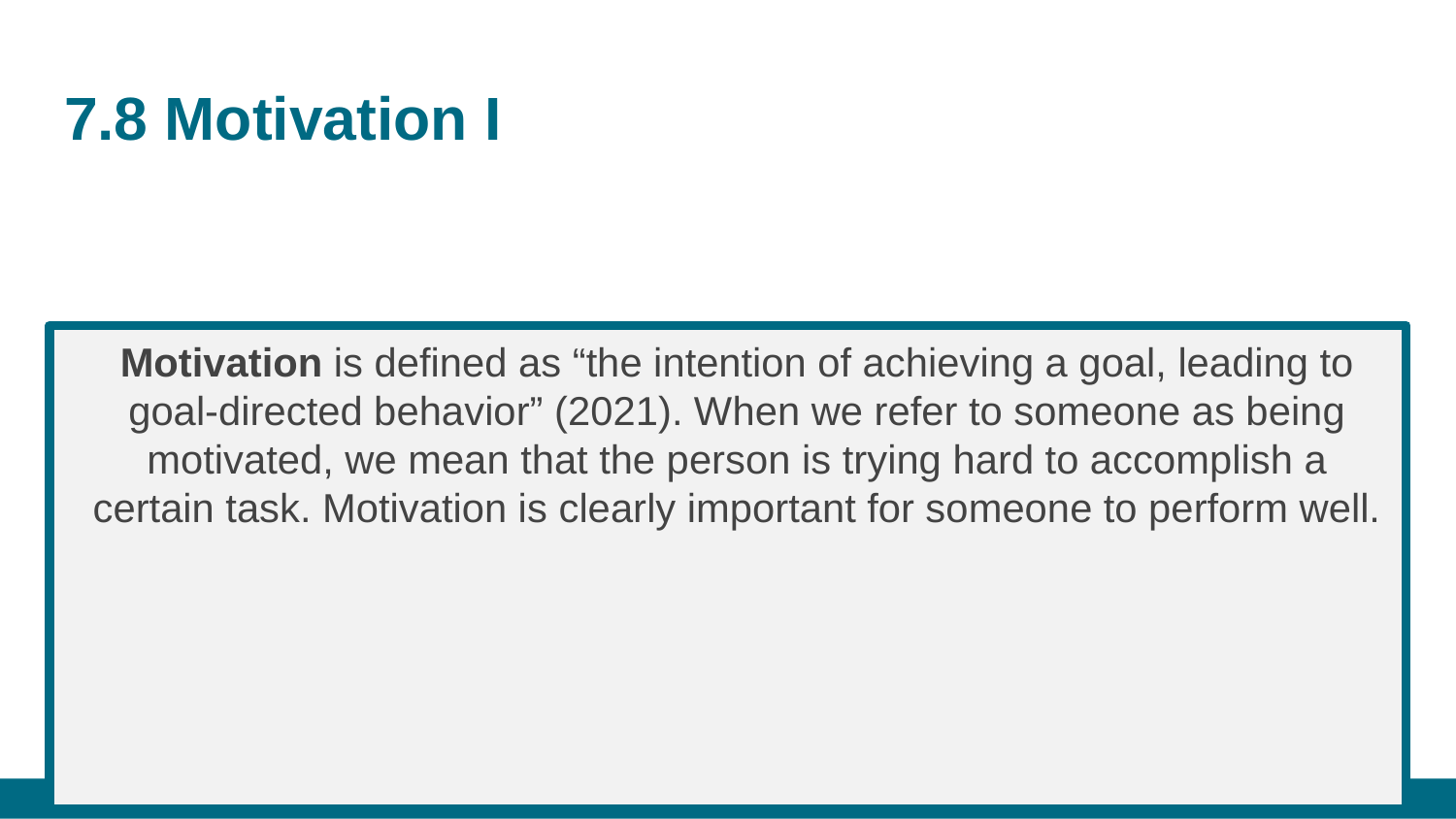

# 7.8 Motivation I
Motivation is defined as “the intention of achieving a goal, leading to goal-directed behavior” (2021). When we refer to someone as being motivated, we mean that the person is trying hard to accomplish a certain task. Motivation is clearly important for someone to perform well.